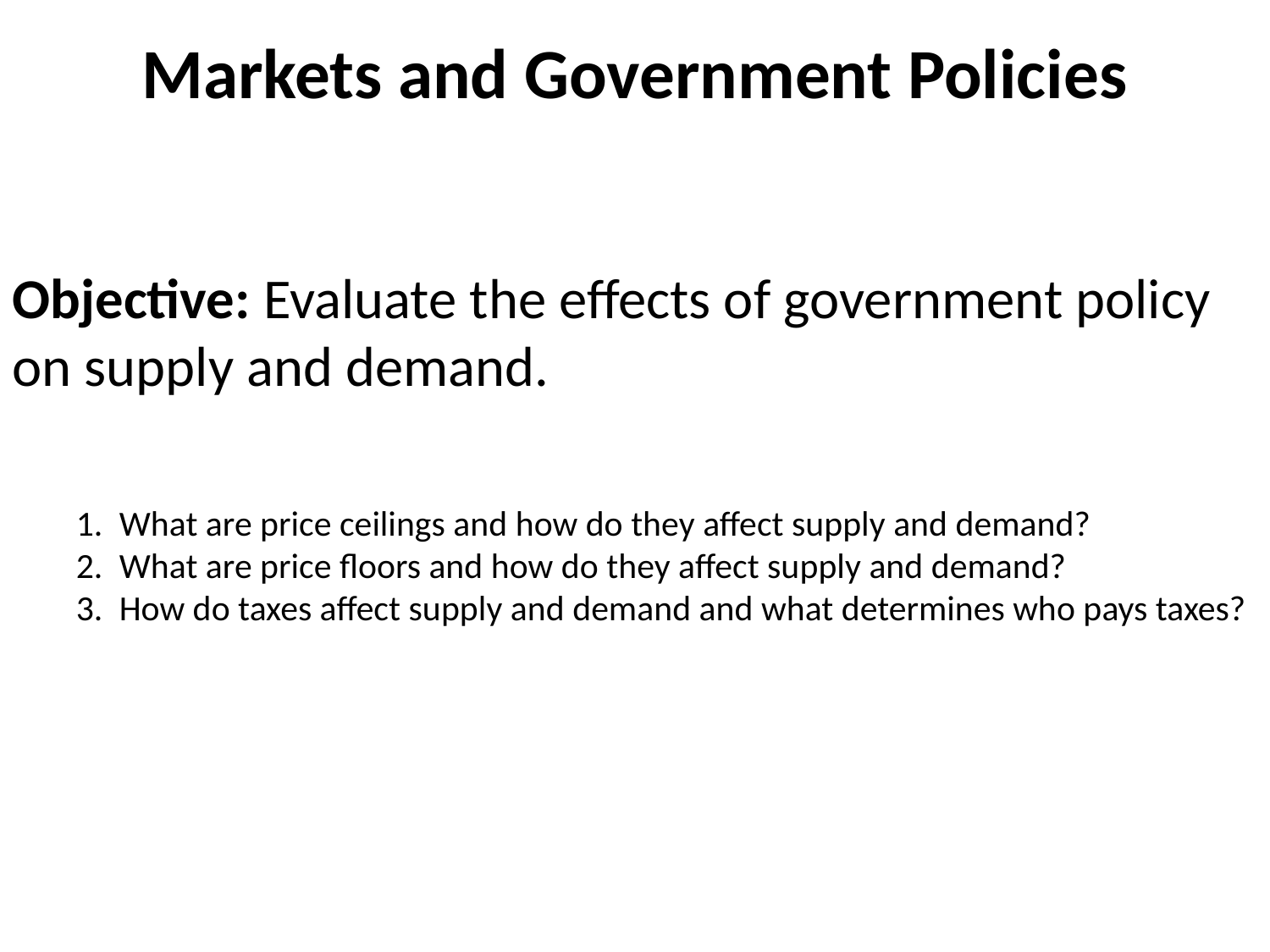

# Markets and Government Policies

Objective: Evaluate the effects of government policy on supply and demand.

What are price ceilings and how do they affect supply and demand?
What are price floors and how do they affect supply and demand?
How do taxes affect supply and demand and what determines who pays taxes?